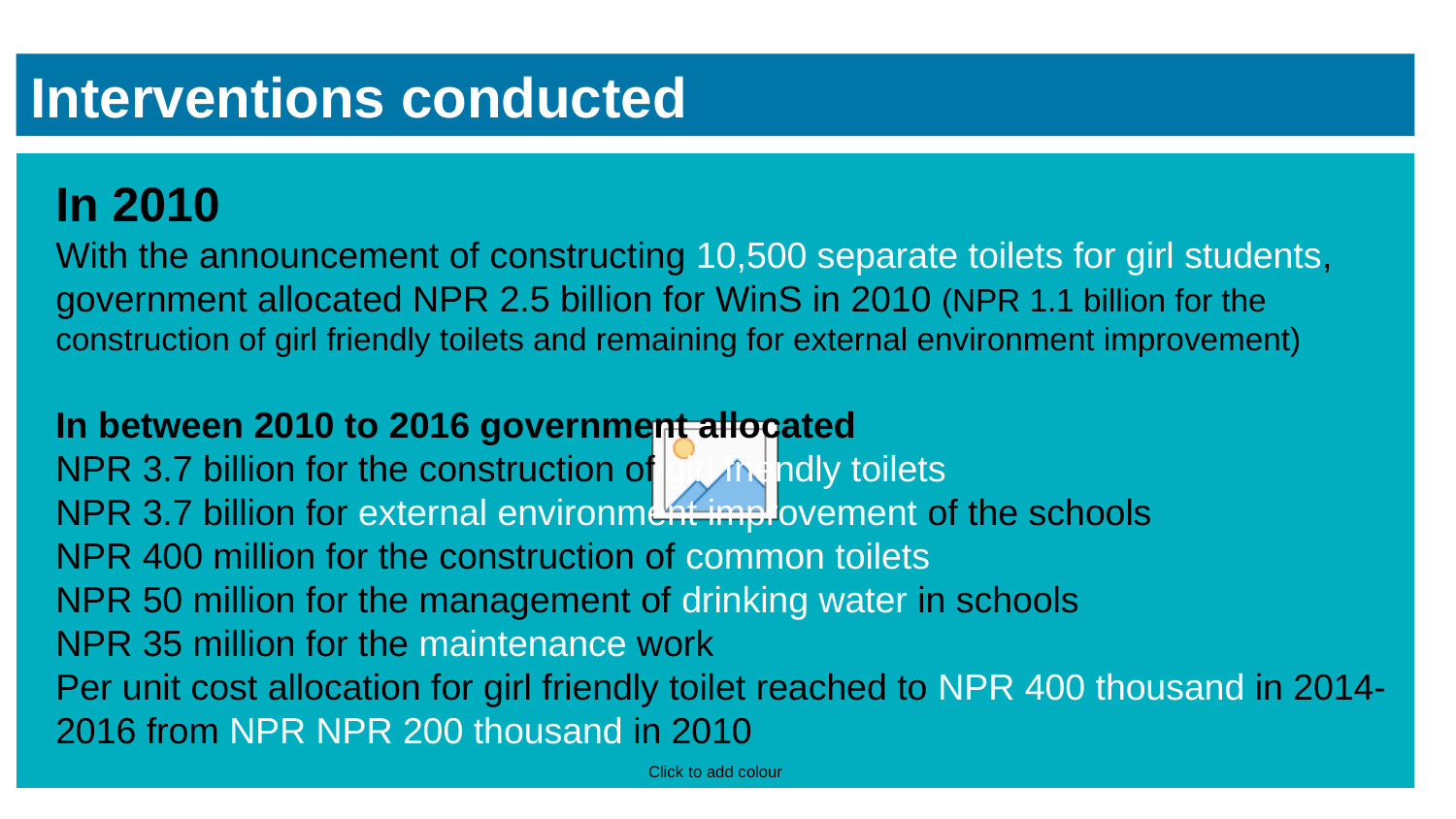

Interventions conducted
In 2010
With the announcement of constructing 10,500 separate toilets for girl students, government allocated NPR 2.5 billion for WinS in 2010 (NPR 1.1 billion for the construction of girl friendly toilets and remaining for external environment improvement)

In between 2010 to 2016 government allocated
NPR 3.7 billion for the construction of girl friendly toilets
NPR 3.7 billion for external environment improvement of the schools
NPR 400 million for the construction of common toilets
NPR 50 million for the management of drinking water in schools
NPR 35 million for the maintenance work
Per unit cost allocation for girl friendly toilet reached to NPR 400 thousand in 2014-2016 from NPR NPR 200 thousand in 2010

Policies
MHM/ WASH in School Progress
Section 9